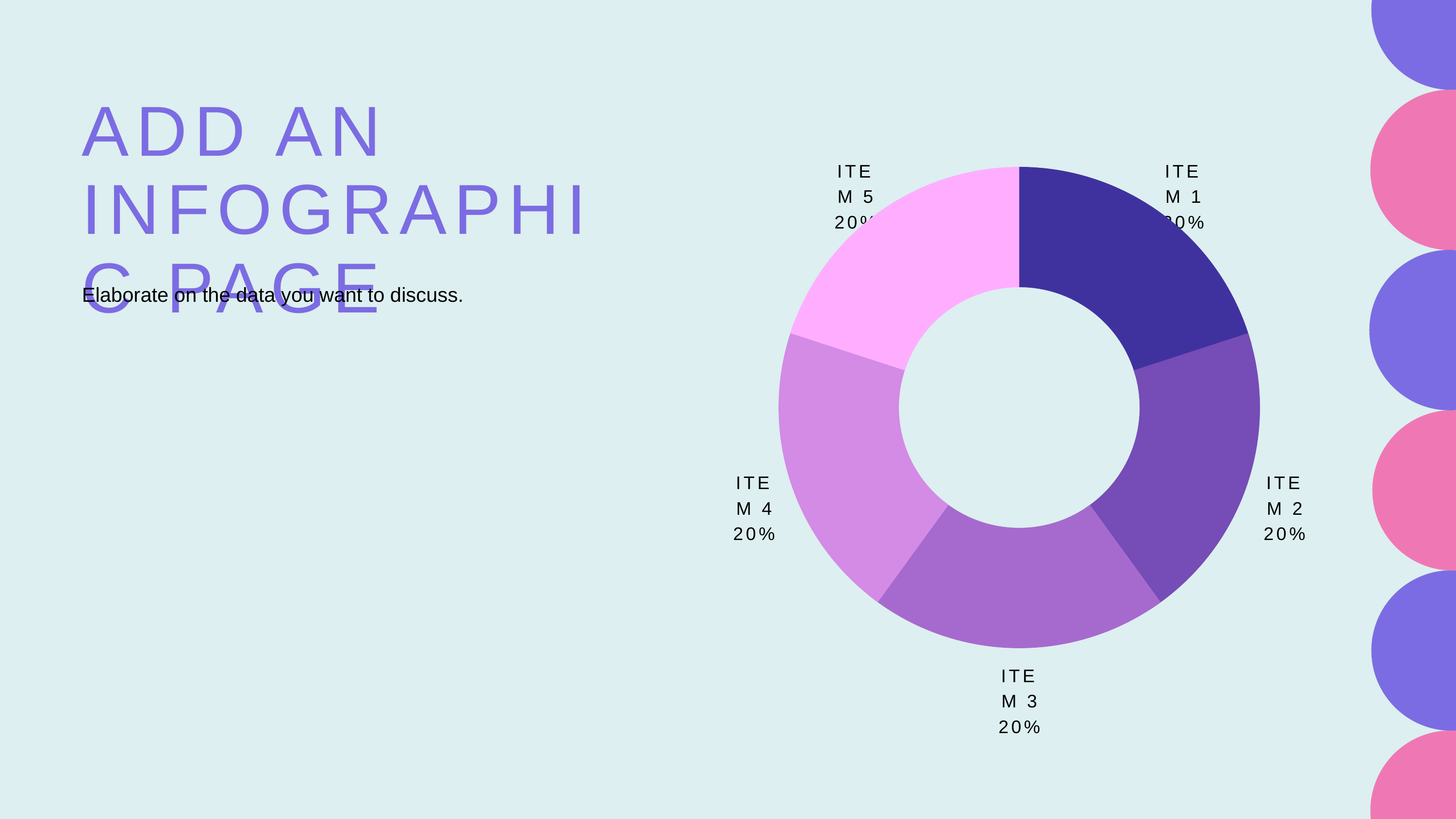

ADD AN INFOGRAPHIC PAGE
ITEM 5
20%
ITEM 1
20%

ITEM 4
20%
ITEM 2
20%
ITEM 3
20%

Elaborate on the data you want to discuss.